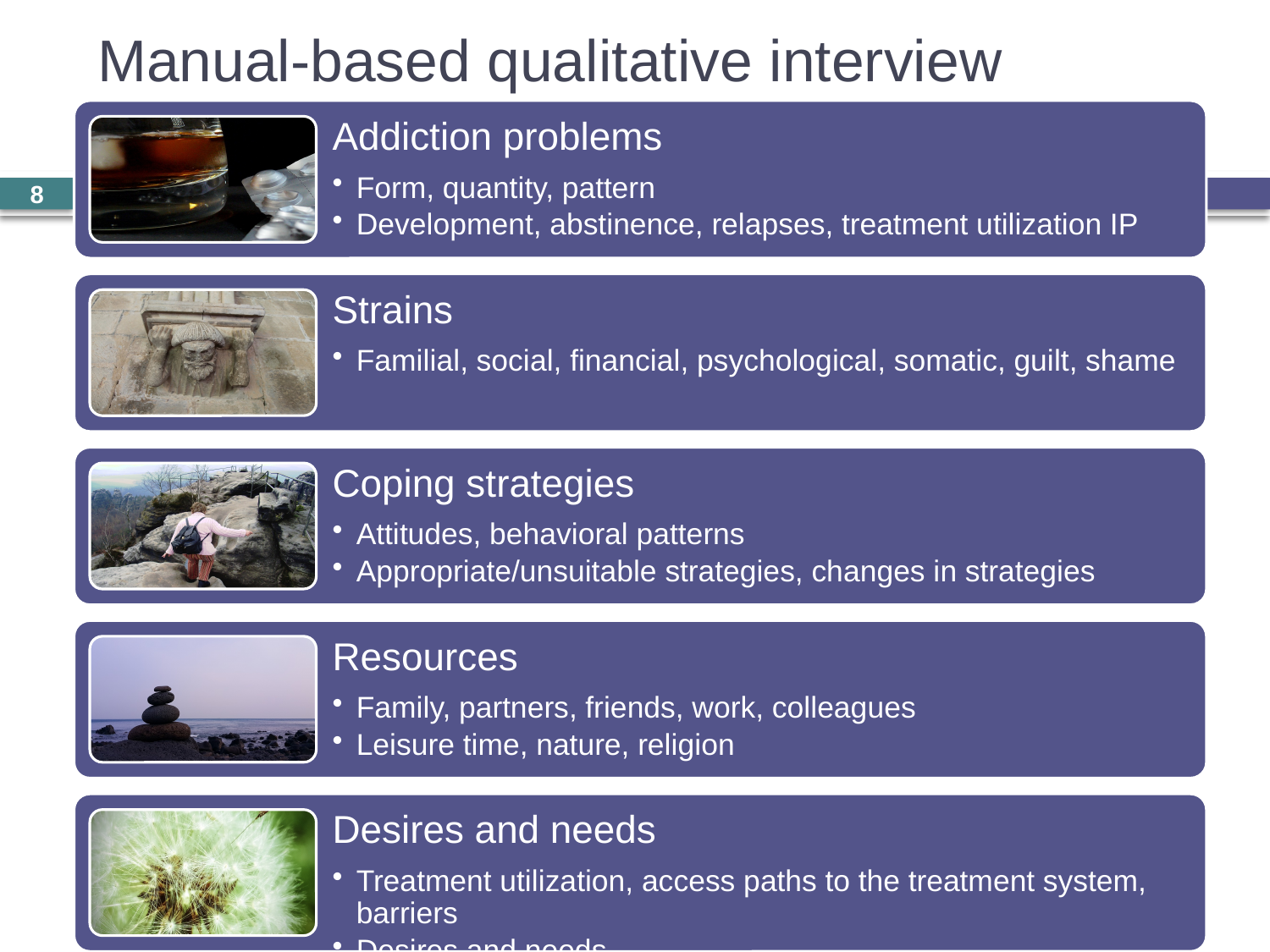

# Manual-based qualitative interview
Addiction problems
Form, quantity, pattern
Development, abstinence, relapses, treatment utilization IP
Strains
Familial, social, financial, psychological, somatic, guilt, shame
Coping strategies
Attitudes, behavioral patterns
Appropriate/unsuitable strategies, changes in strategies
Resources
Family, partners, friends, work, colleagues
Leisure time, nature, religion
Desires and needs
Treatment utilization, access paths to the treatment system, barriers
Desires and needs
8